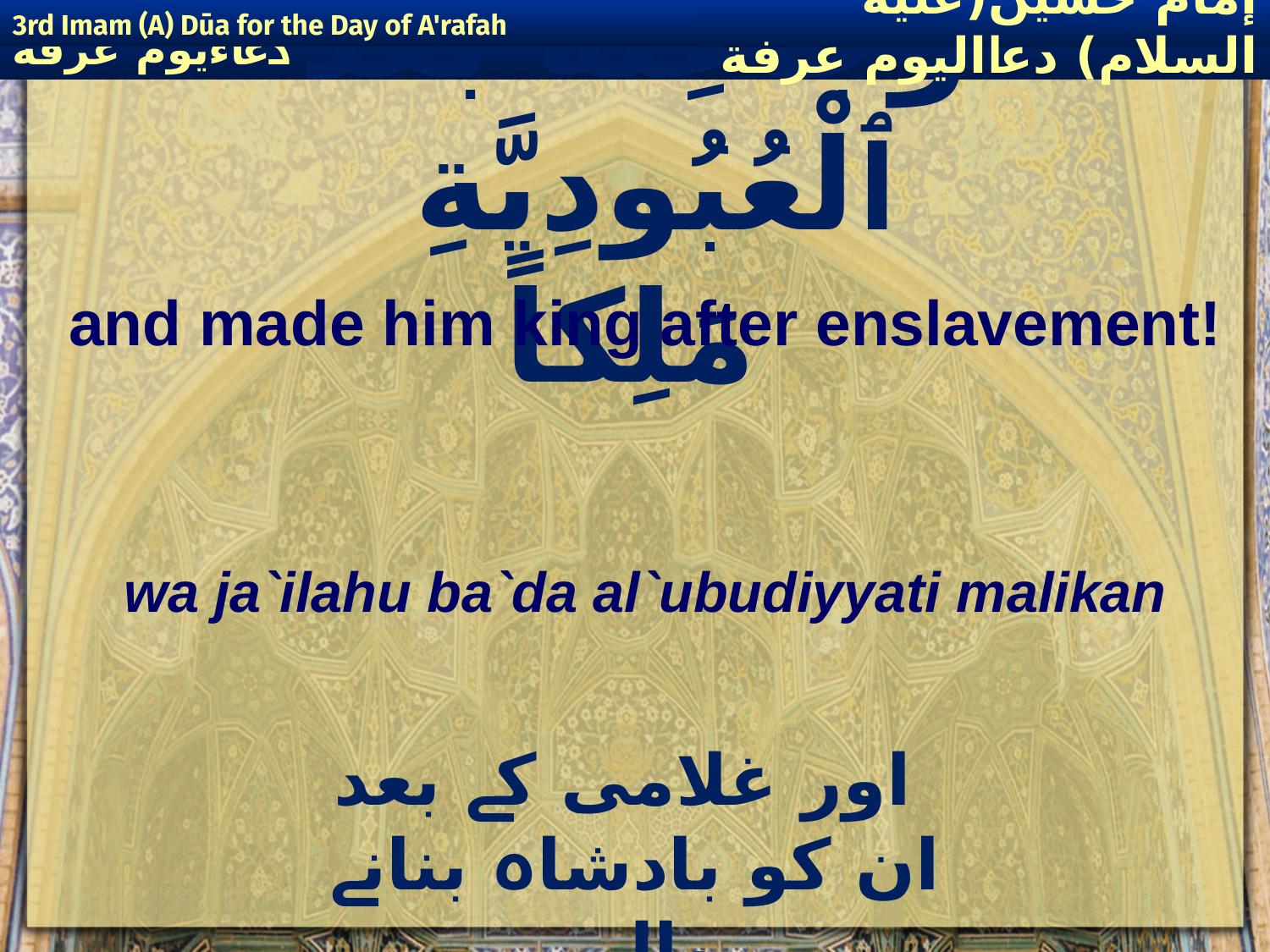

3rd Imam (A) Dūa for the Day of A'rafah
إمام حسين(عليه السلام) دعااليوم عرفة
# وَجَاعِلَهُ بَعْدَ ٱلْعُبُودِيَّةِ  مَلِكاً
and made him king after enslavement!
wa ja`ilahu ba`da al`ubudiyyati malikan
 اور غلامی کے بعد ان کو بادشاہ بنانے والے